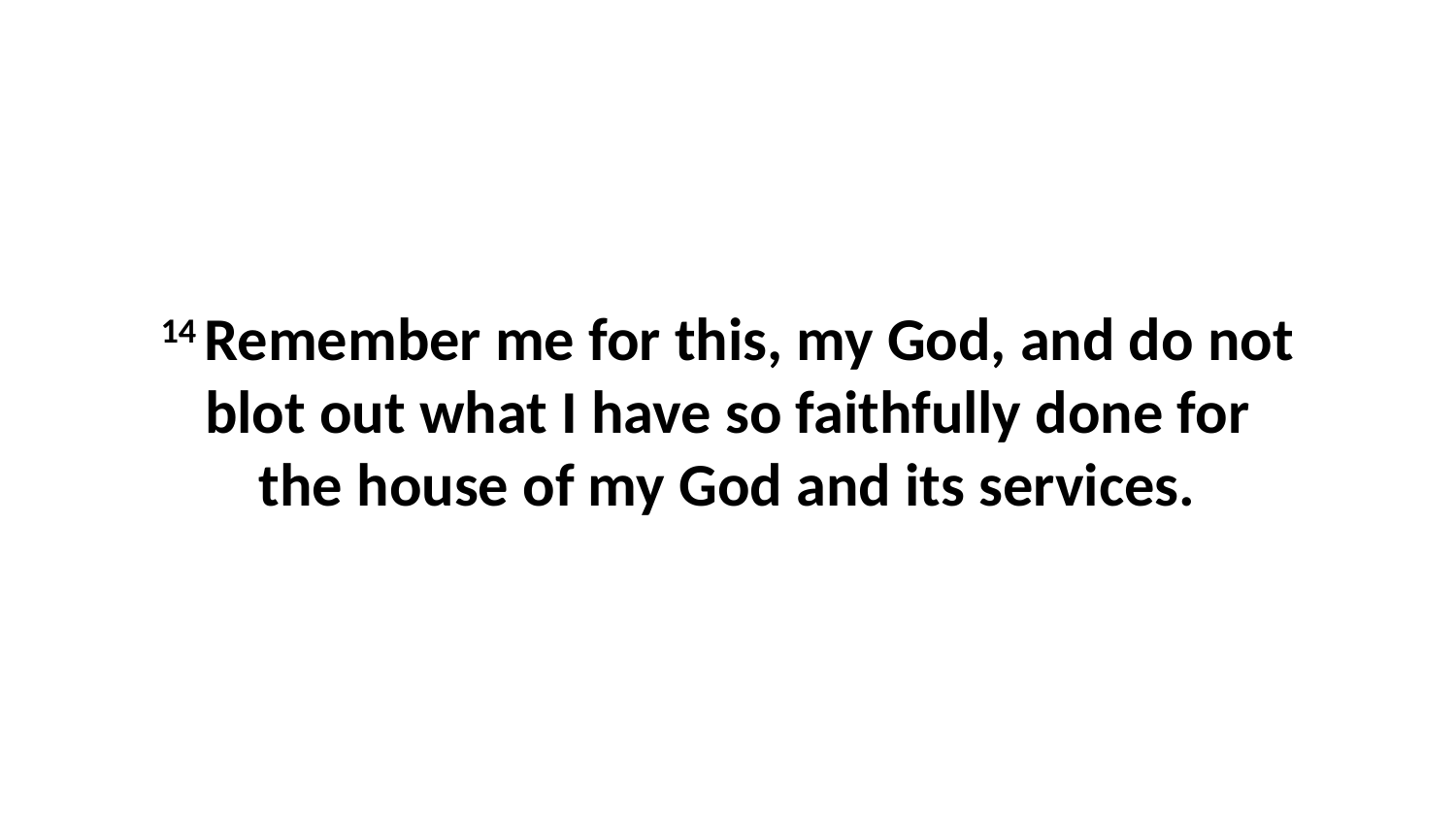

14 Remember me for this, my God, and do not blot out what I have so faithfully done for the house of my God and its services.